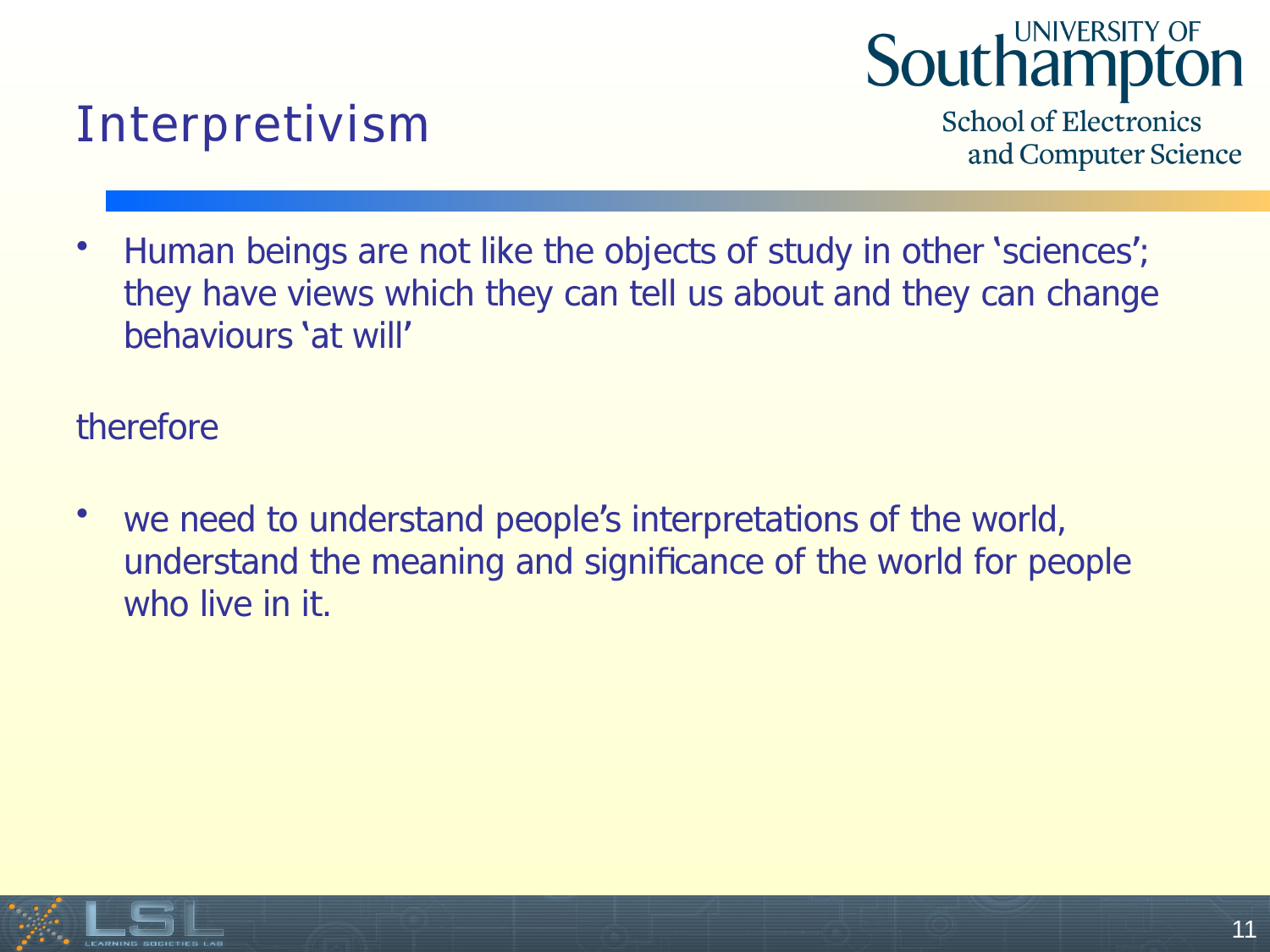

# Interpretivism
Human beings are not like the objects of study in other ‘sciences’; they have views which they can tell us about and they can change behaviours ‘at will’
therefore
we need to understand people’s interpretations of the world, understand the meaning and significance of the world for people who live in it.